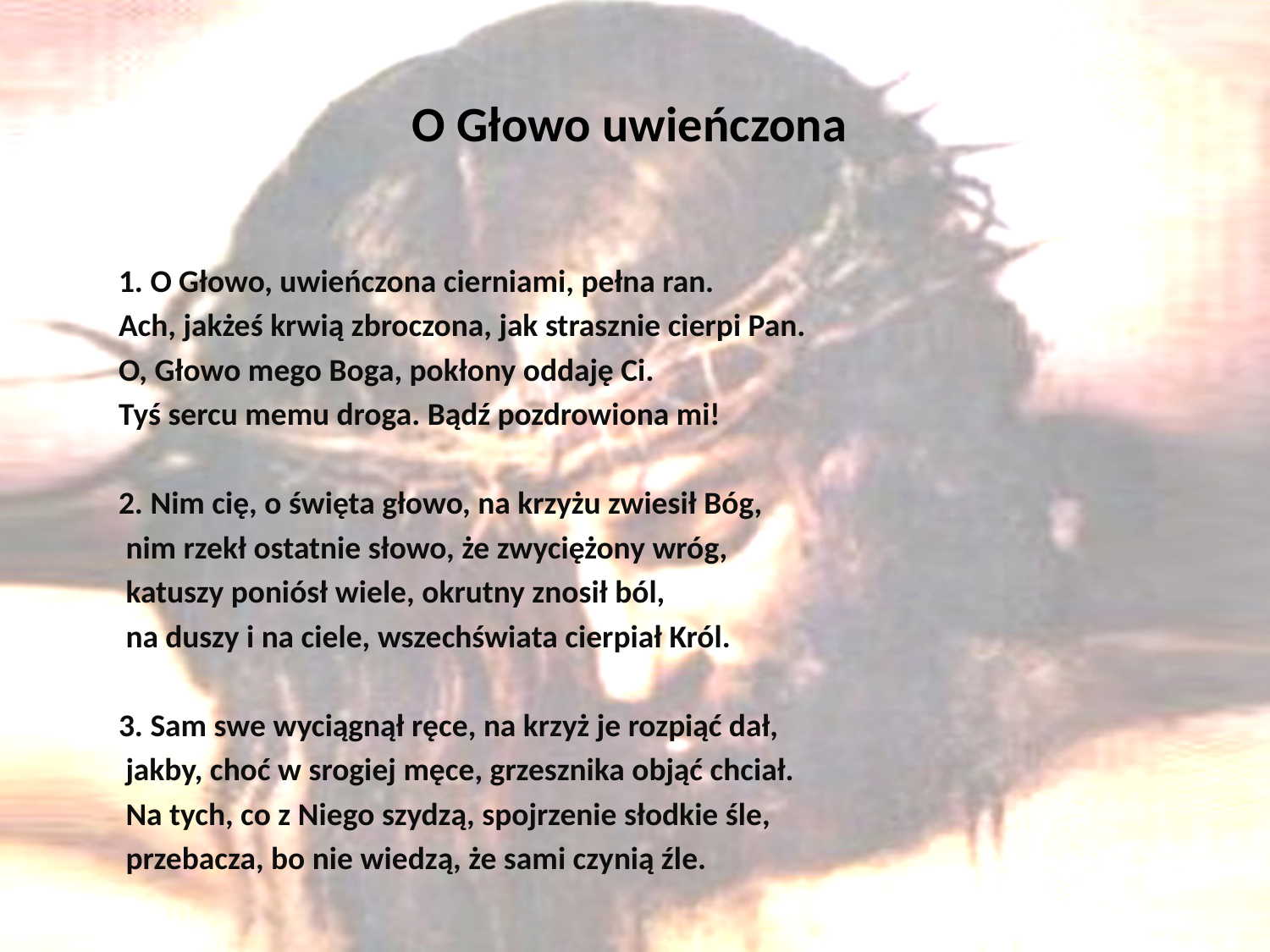

# O Głowo uwieńczona
1. O Głowo, uwieńczona cierniami, pełna ran.
Ach, jakżeś krwią zbroczona, jak strasznie cierpi Pan.
O, Głowo mego Boga, pokłony oddaję Ci.
Tyś sercu memu droga. Bądź pozdrowiona mi!

2. Nim cię, o święta głowo, na krzyżu zwiesił Bóg,
 nim rzekł ostatnie słowo, że zwyciężony wróg,
 katuszy poniósł wiele, okrutny znosił ból,
 na duszy i na ciele, wszechświata cierpiał Król.

3. Sam swe wyciągnął ręce, na krzyż je rozpiąć dał,
 jakby, choć w srogiej męce, grzesznika objąć chciał.
 Na tych, co z Niego szydzą, spojrzenie słodkie śle,
 przebacza, bo nie wiedzą, że sami czynią źle.